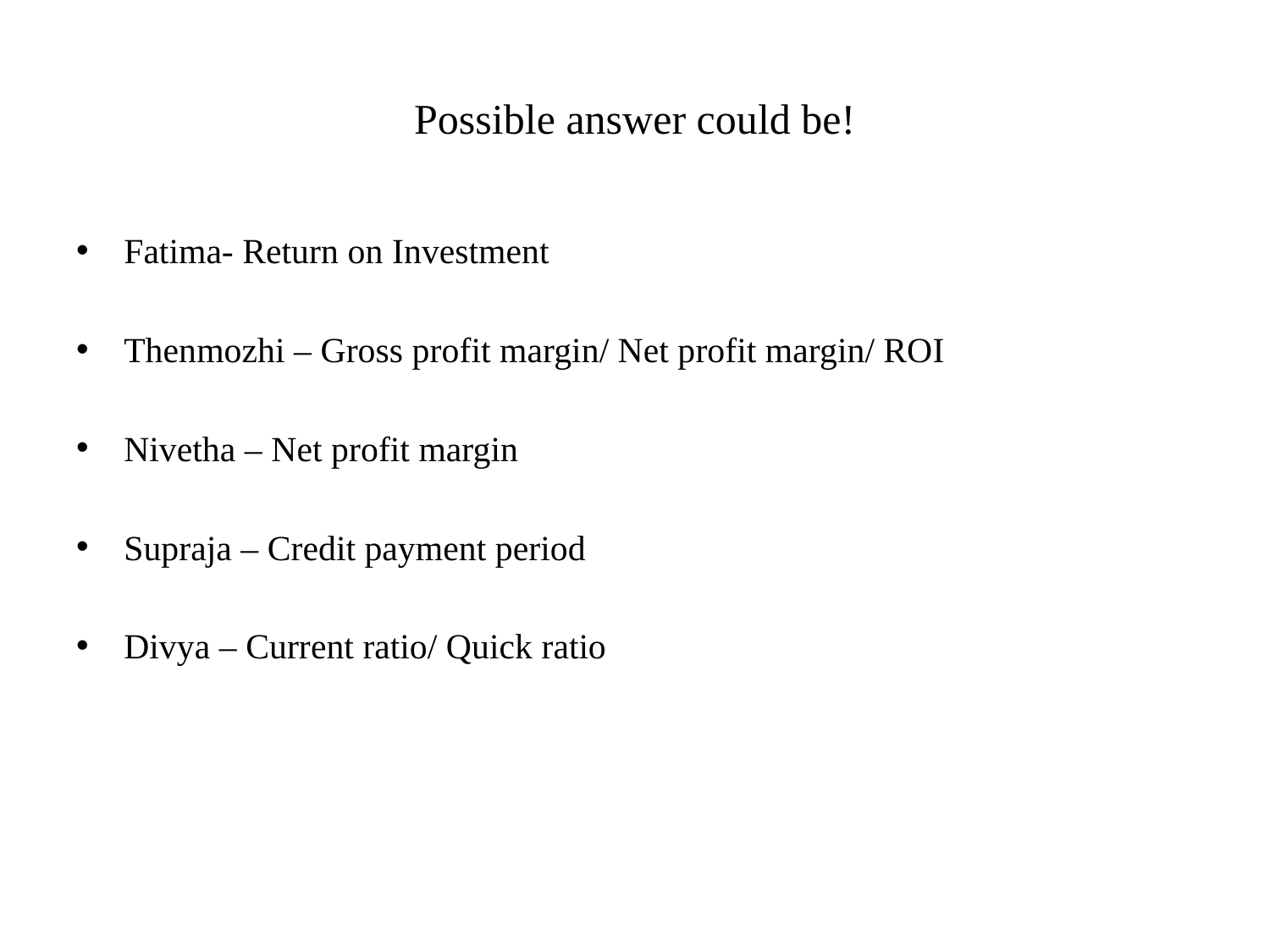

# Possible answer could be!
Fatima- Return on Investment

Thenmozhi – Gross profit margin/ Net profit margin/ ROI

Nivetha – Net profit margin

Supraja – Credit payment period

Divya – Current ratio/ Quick ratio